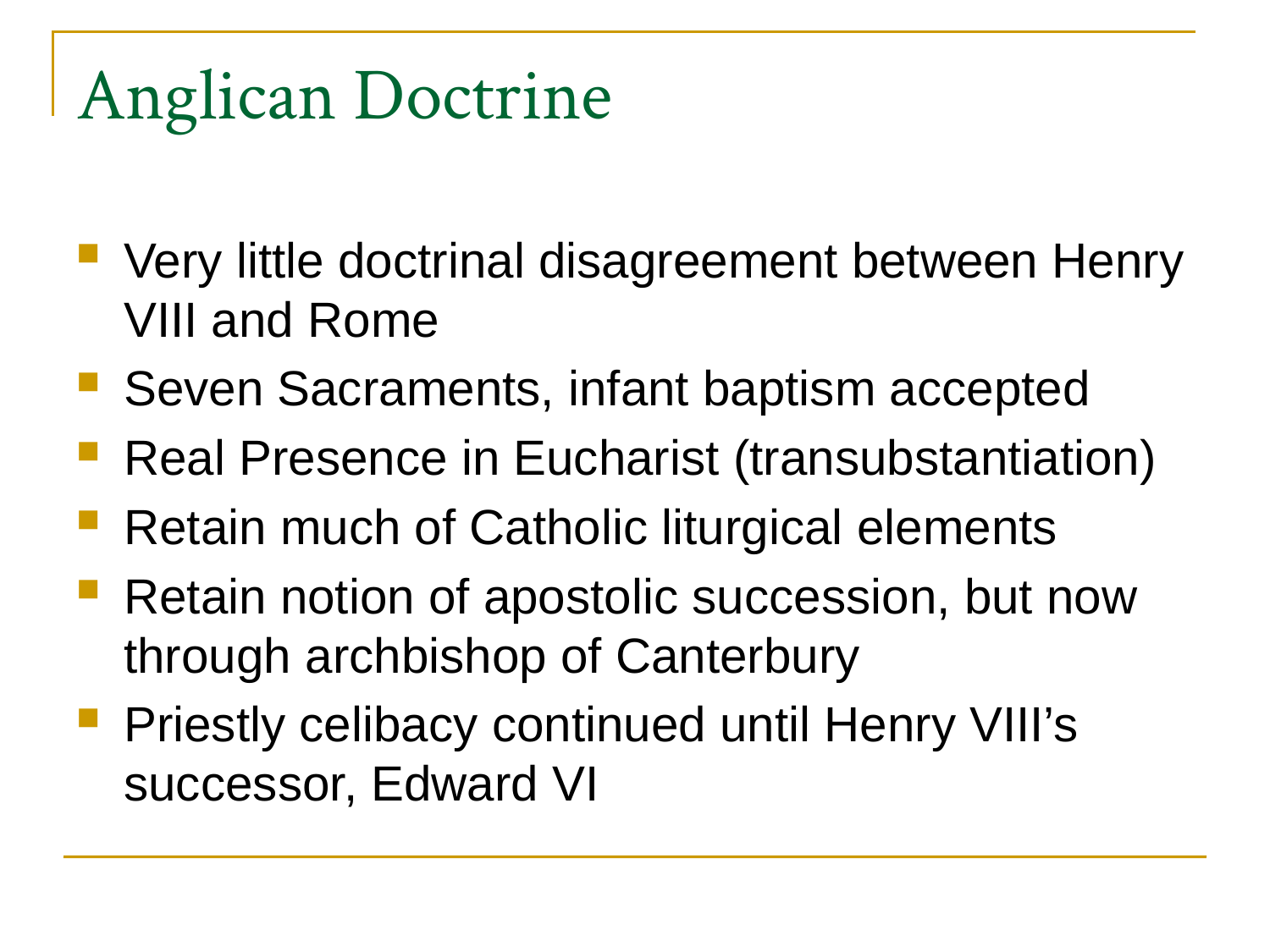

# Anglican Doctrine
Very little doctrinal disagreement between Henry VIII and Rome
Seven Sacraments, infant baptism accepted
Real Presence in Eucharist (transubstantiation)
Retain much of Catholic liturgical elements
Retain notion of apostolic succession, but now through archbishop of Canterbury
Priestly celibacy continued until Henry VIII’s successor, Edward VI